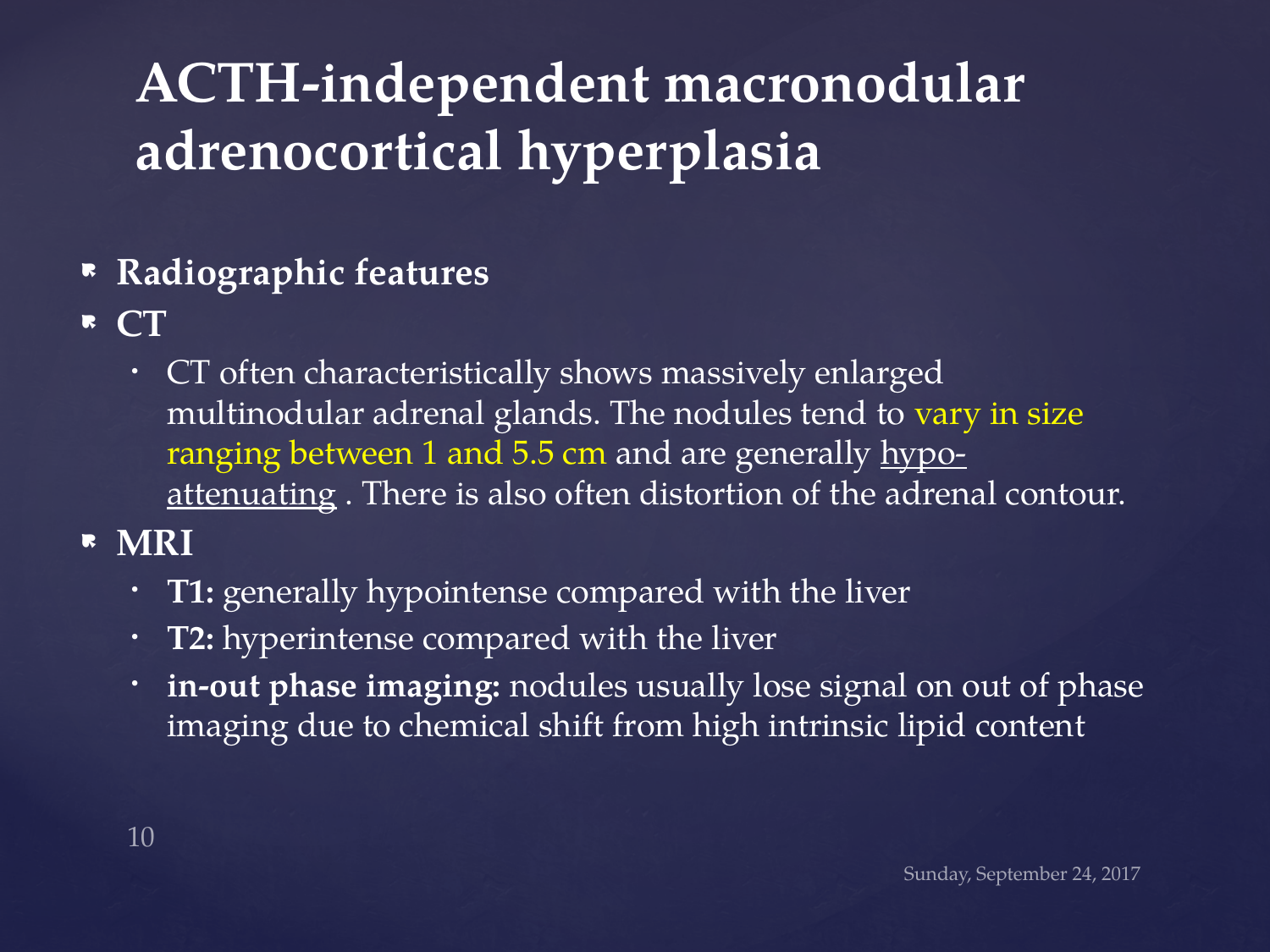

# ACTH-independent macronodular adrenocortical hyperplasia
Radiographic features
CT
CT often characteristically shows massively enlarged multinodular adrenal glands. The nodules tend to vary in size ranging between 1 and 5.5 cm and are generally hypo-attenuating . There is also often distortion of the adrenal contour.
MRI
T1: generally hypointense compared with the liver
T2: hyperintense compared with the liver
in-out phase imaging: nodules usually lose signal on out of phase imaging due to chemical shift from high intrinsic lipid content
10

Sunday, September 24, 2017